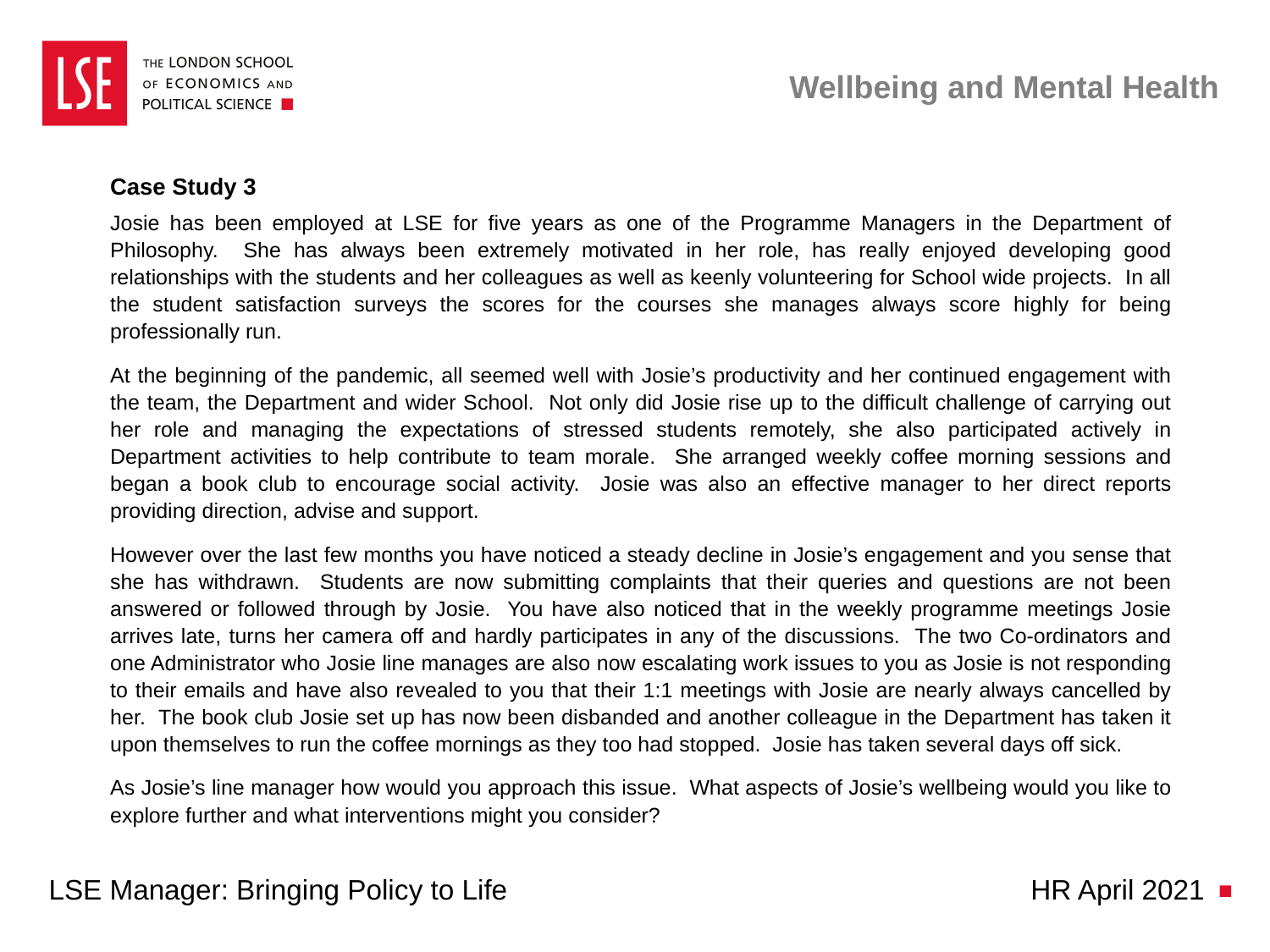

# Wellbeing and Mental Health
Case Study 3
Josie has been employed at LSE for five years as one of the Programme Managers in the Department of Philosophy.  She has always been extremely motivated in her role, has really enjoyed developing good relationships with the students and her colleagues as well as keenly volunteering for School wide projects.  In all the student satisfaction surveys the scores for the courses she manages always score highly for being professionally run.
At the beginning of the pandemic, all seemed well with Josie’s productivity and her continued engagement with the team, the Department and wider School.  Not only did Josie rise up to the difficult challenge of carrying out her role and managing the expectations of stressed students remotely, she also participated actively in Department activities to help contribute to team morale.  She arranged weekly coffee morning sessions and began a book club to encourage social activity.  Josie was also an effective manager to her direct reports providing direction, advise and support.
However over the last few months you have noticed a steady decline in Josie’s engagement and you sense that she has withdrawn.  Students are now submitting complaints that their queries and questions are not been answered or followed through by Josie.  You have also noticed that in the weekly programme meetings Josie arrives late, turns her camera off and hardly participates in any of the discussions.  The two Co-ordinators and one Administrator who Josie line manages are also now escalating work issues to you as Josie is not responding to their emails and have also revealed to you that their 1:1 meetings with Josie are nearly always cancelled by her.  The book club Josie set up has now been disbanded and another colleague in the Department has taken it upon themselves to run the coffee mornings as they too had stopped.  Josie has taken several days off sick.
As Josie’s line manager how would you approach this issue.  What aspects of Josie’s wellbeing would you like to explore further and what interventions might you consider?

LSE Manager: Bringing Policy to Life                                                                   HR April 2021